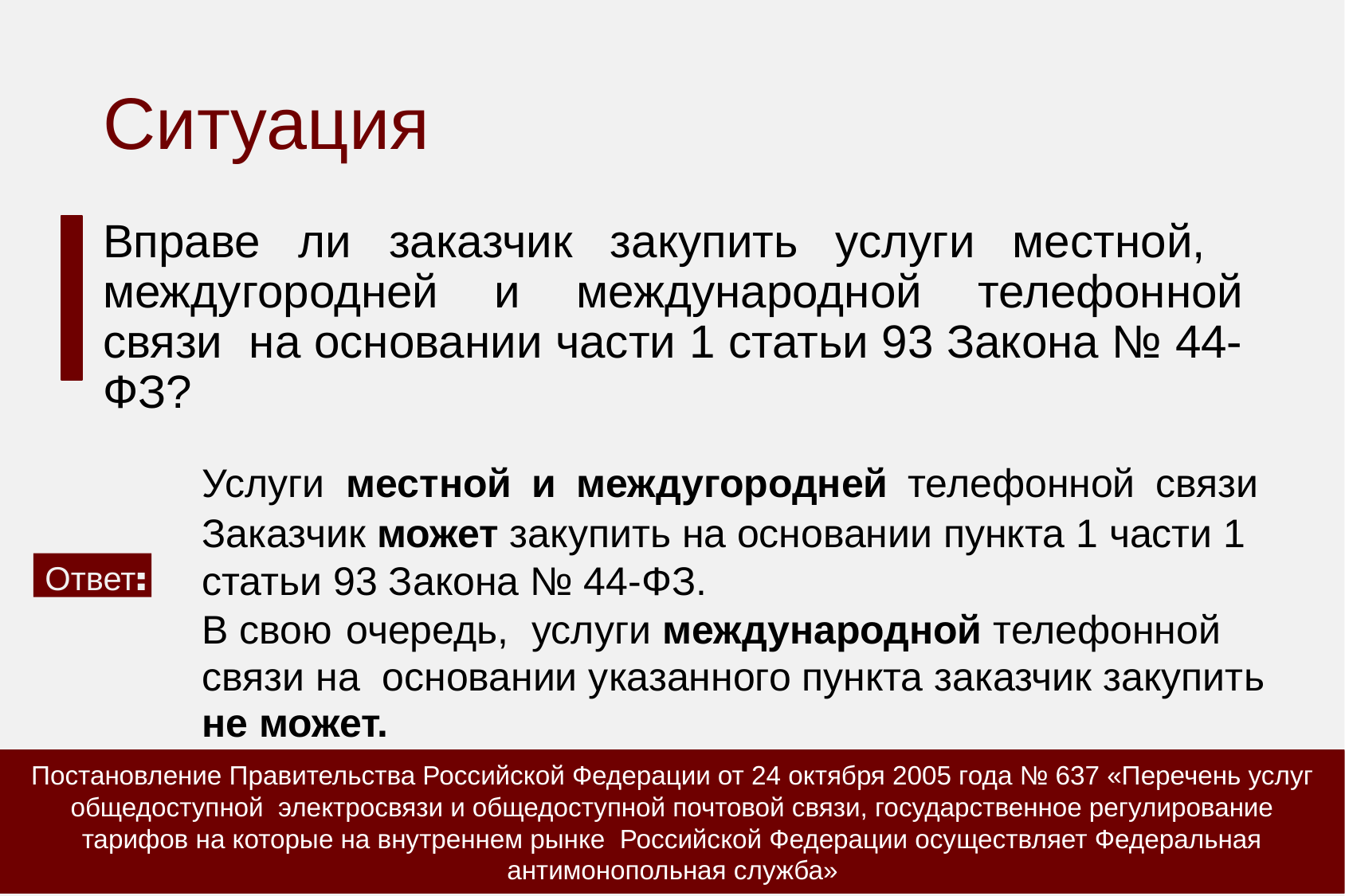

# Ситуация
Вправе ли заказчик закупить услуги местной,  междугородней и международной телефонной связи  на основании части 1 статьи 93 Закона № 44-ФЗ?

Услуги	местной	и	междугородней	телефонной	связи
Заказчик может закупить на основании пункта 1 части 1 статьи 93 Закона № 44-ФЗ.
В свою	очередь,	услуги международной телефонной связи на  основании указанного пункта заказчик закупить не может.
Ответ:

Постановление Правительства Российской Федерации от 24 октября 2005 года № 637 «Перечень услуг общедоступной  электросвязи и общедоступной почтовой связи, государственное регулирование тарифов на которые на внутреннем рынке  Российской Федерации осуществляет Федеральная антимонопольная служба»